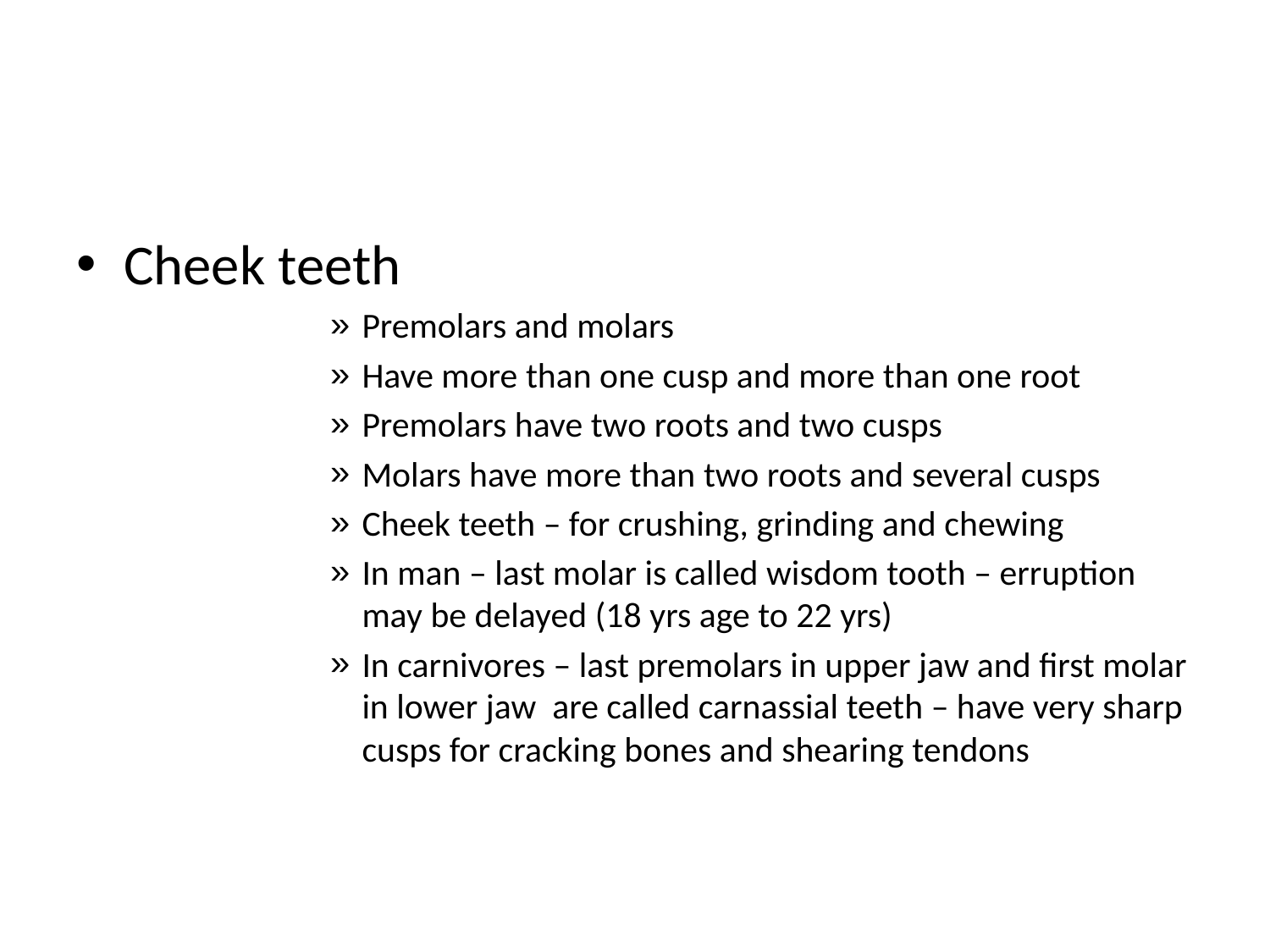

#
Cheek teeth
Premolars and molars
Have more than one cusp and more than one root
Premolars have two roots and two cusps
Molars have more than two roots and several cusps
Cheek teeth – for crushing, grinding and chewing
In man – last molar is called wisdom tooth – erruption may be delayed (18 yrs age to 22 yrs)
In carnivores – last premolars in upper jaw and first molar in lower jaw  are called carnassial teeth – have very sharp cusps for cracking bones and shearing tendons